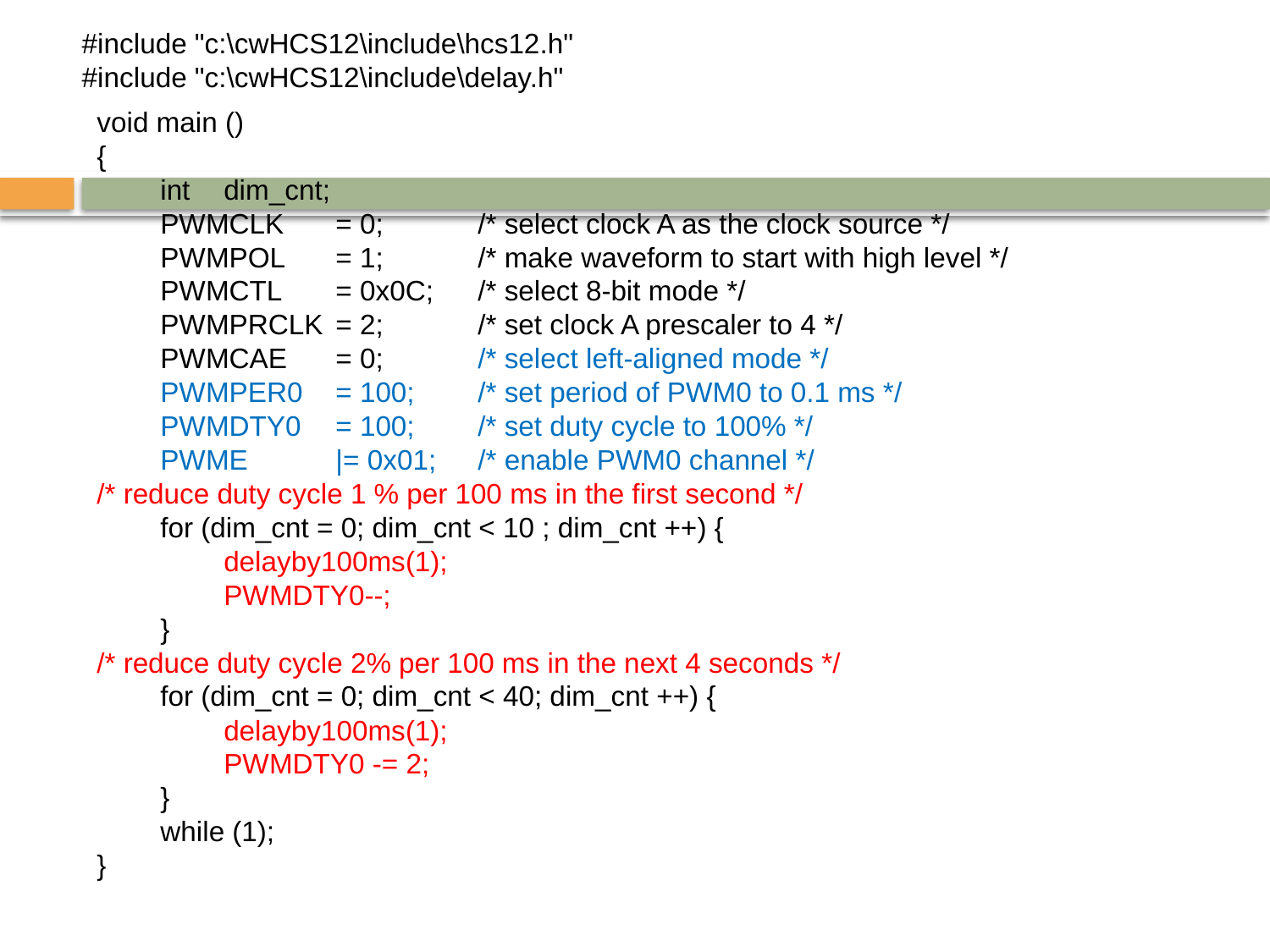

#include "c:\cwHCS12\include\hcs12.h"
#include "c:\cwHCS12\include\delay.h"
void main ()
{
  	int	dim_cnt;
	PWMCLK 	= 0;	/* select clock A as the clock source */
	PWMPOL 	= 1;     	/* make waveform to start with high level */
	PWMCTL 	= 0x0C;  	/* select 8-bit mode */
     	PWMPRCLK 	= 2;   	/* set clock A prescaler to 4 */
     	PWMCAE   	= 0;   	/* select left-aligned mode */
	PWMPER0 	= 100;  	/* set period of PWM0 to 0.1 ms */
	PWMDTY0 	= 100;	/* set duty cycle to 100% */
	PWME 	|= 0x01;	/* enable PWM0 channel */
/* reduce duty cycle 1 % per 100 ms in the first second */
	for (dim_cnt = 0; dim_cnt < 10 ; dim_cnt ++) {
         	delayby100ms(1);
	    	PWMDTY0--;
	}
/* reduce duty cycle 2% per 100 ms in the next 4 seconds */
	for (dim_cnt = 0; dim_cnt < 40; dim_cnt ++) {
	    	delayby100ms(1);
	    	PWMDTY0 -= 2;
	}
	while (1);
}